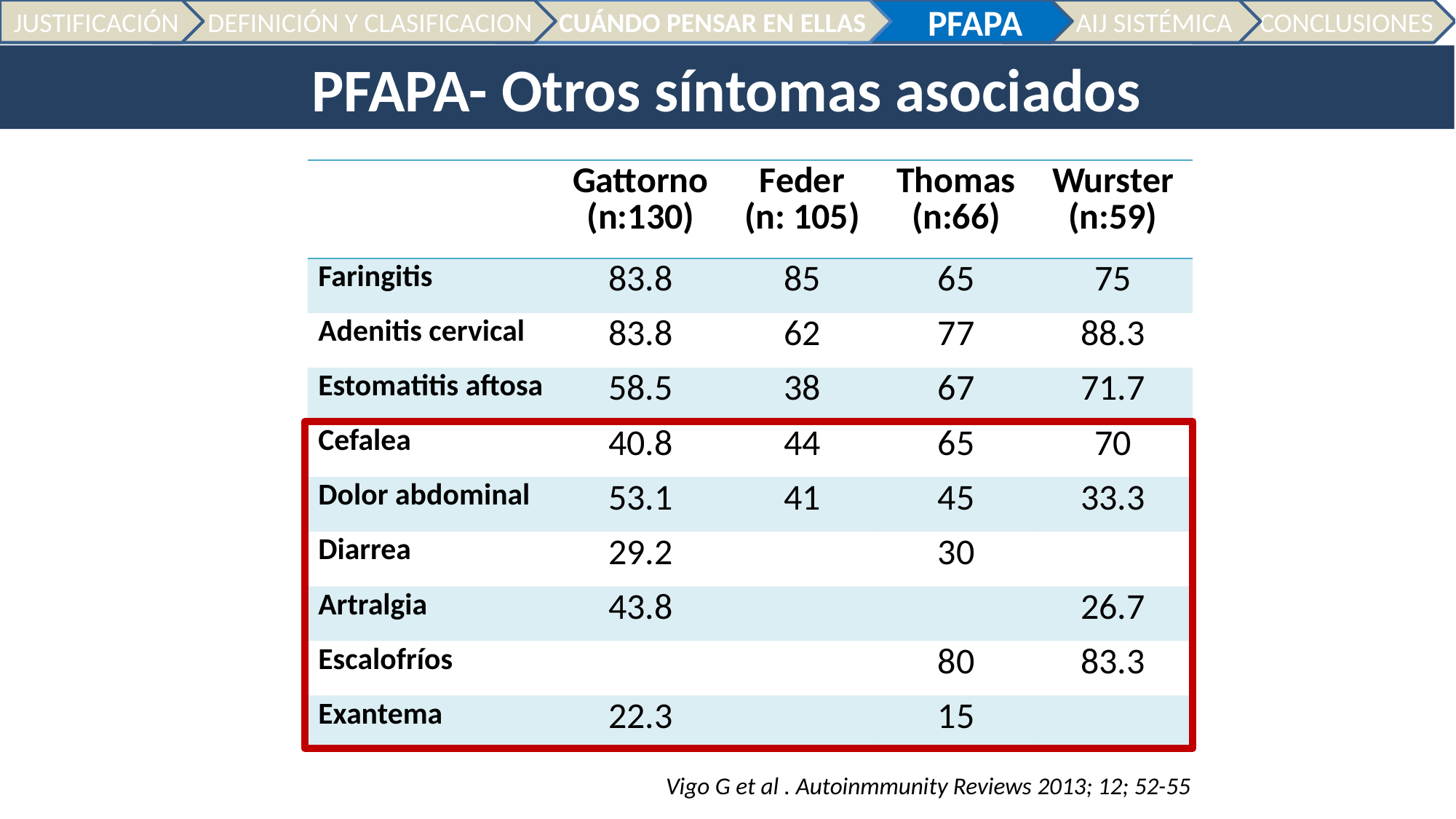

JUSTIFICACIÓN
       DEFINICIÓN Y CLASIFICACION
        CUÁNDO PENSAR EN ELLAS
         AIJ SISTÉMICA
         CONCLUSIONES
     PFAPA
PFAPA- Otros síntomas asociados
|  | Gattorno (n:130) | Feder (n: 105) | Thomas (n:66) | Wurster (n:59) |
| --- | --- | --- | --- | --- |
| Faringitis | 83.8 | 85 | 65 | 75 |
| Adenitis cervical | 83.8 | 62 | 77 | 88.3 |
| Estomatitis aftosa | 58.5 | 38 | 67 | 71.7 |
| Cefalea | 40.8 | 44 | 65 | 70 |
| Dolor abdominal | 53.1 | 41 | 45 | 33.3 |
| Diarrea | 29.2 |  | 30 |  |
| Artralgia | 43.8 |  |  | 26.7 |
| Escalofríos |  |  | 80 | 83.3 |
| Exantema | 22.3 |  | 15 |  |

Vigo G et al . Autoinmmunity Reviews 2013; 12; 52-55